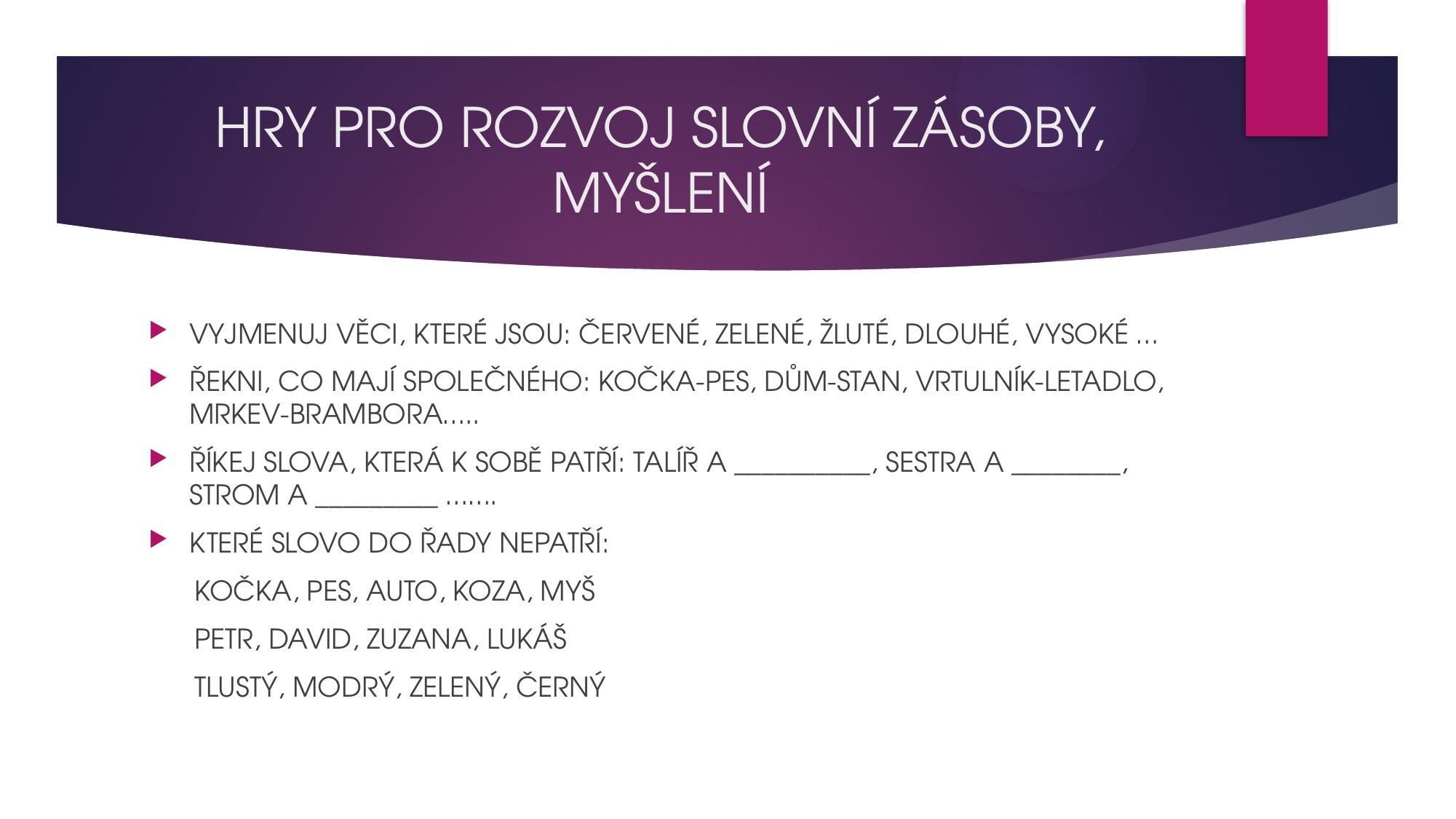

# HRY PRO ROZVOJ SLOVNÍ ZÁSOBY, MYŠLENÍ
VYJMENUJ VĚCI, KTERÉ JSOU: ČERVENÉ, ZELENÉ, ŽLUTÉ, DLOUHÉ, VYSOKÉ …
ŘEKNI, CO MAJÍ SPOLEČNÉHO: KOČKA-PES, DŮM-STAN, VRTULNÍK-LETADLO, MRKEV-BRAMBORA…..
ŘÍKEJ SLOVA, KTERÁ K SOBĚ PATŘÍ: TALÍŘ A __________, SESTRA A ________, STROM A _________ …….
KTERÉ SLOVO DO ŘADY NEPATŘÍ:
      KOČKA, PES, AUTO, KOZA, MYŠ
      PETR, DAVID, ZUZANA, LUKÁŠ
      TLUSTÝ, MODRÝ, ZELENÝ, ČERNÝ